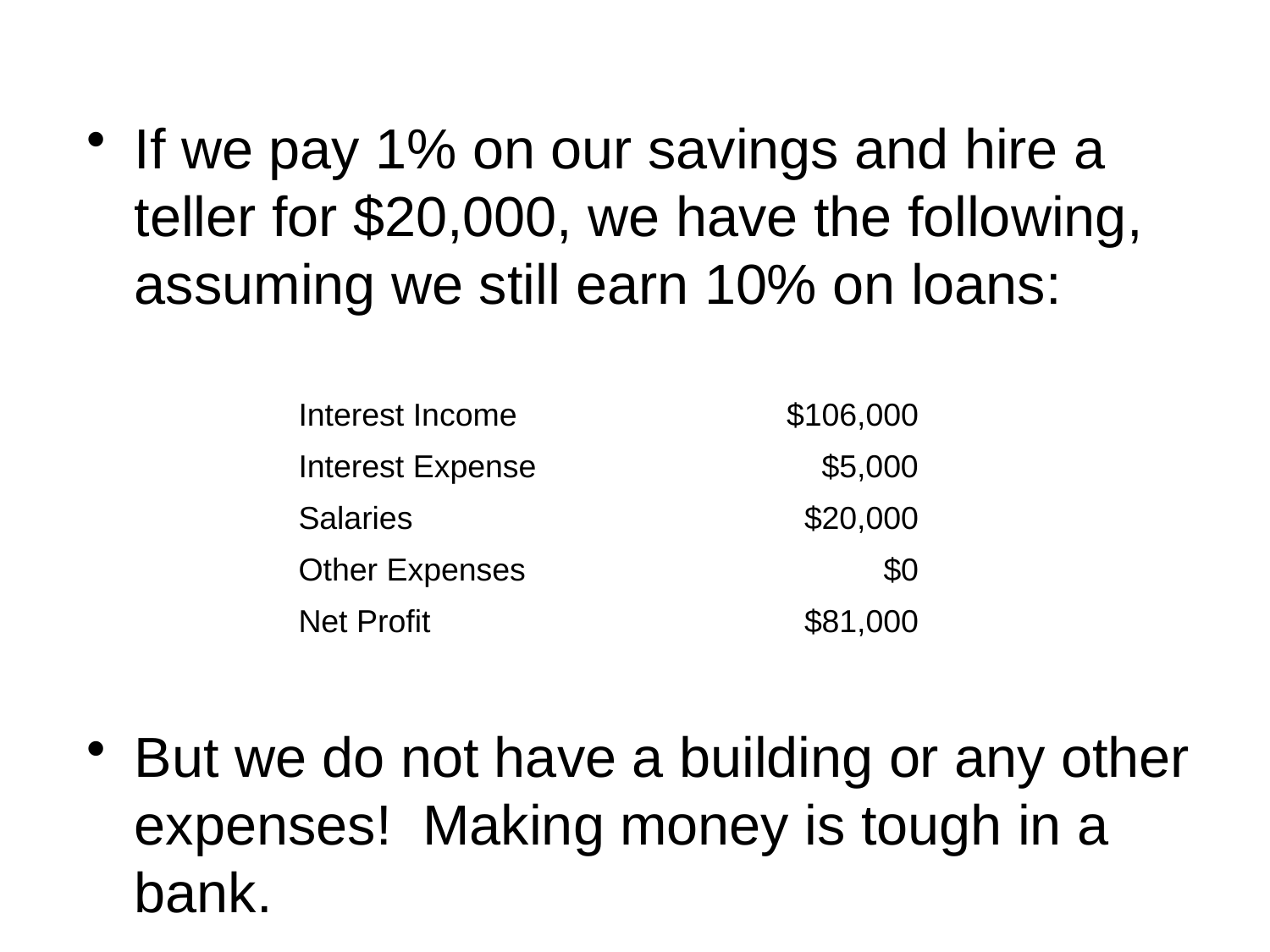

If we pay 1% on our savings and hire a teller for $20,000, we have the following, assuming we still earn 10% on loans:

But we do not have a building or any other expenses!  Making money is tough in a bank.

| Interest Income | $106,000 |
| --- | --- |
| Interest Expense | $5,000 |
| Salaries | $20,000 |
| Other Expenses | $0 |
| Net Profit | $81,000 |